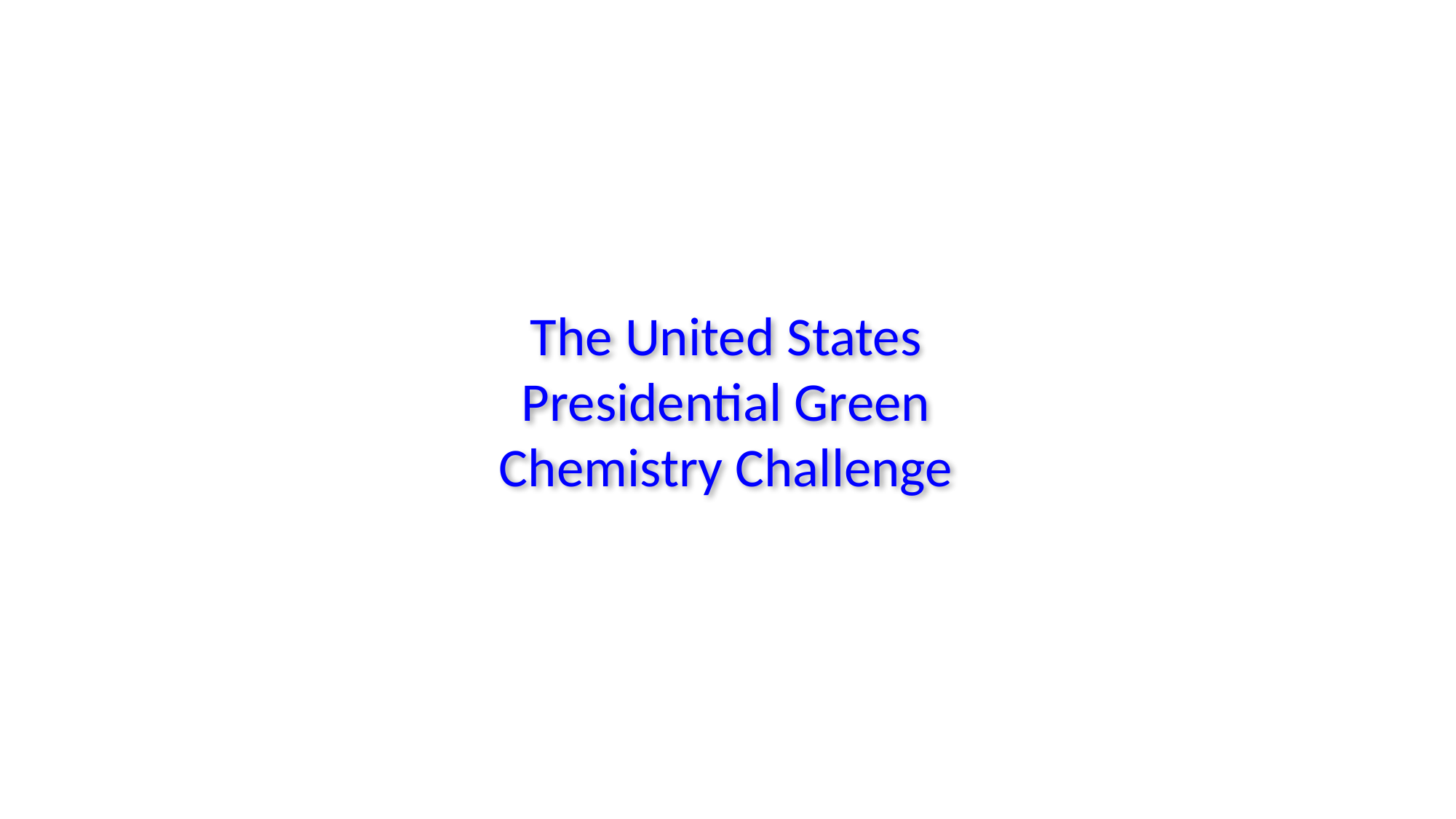

The United States Presidential Green Chemistry Challenge